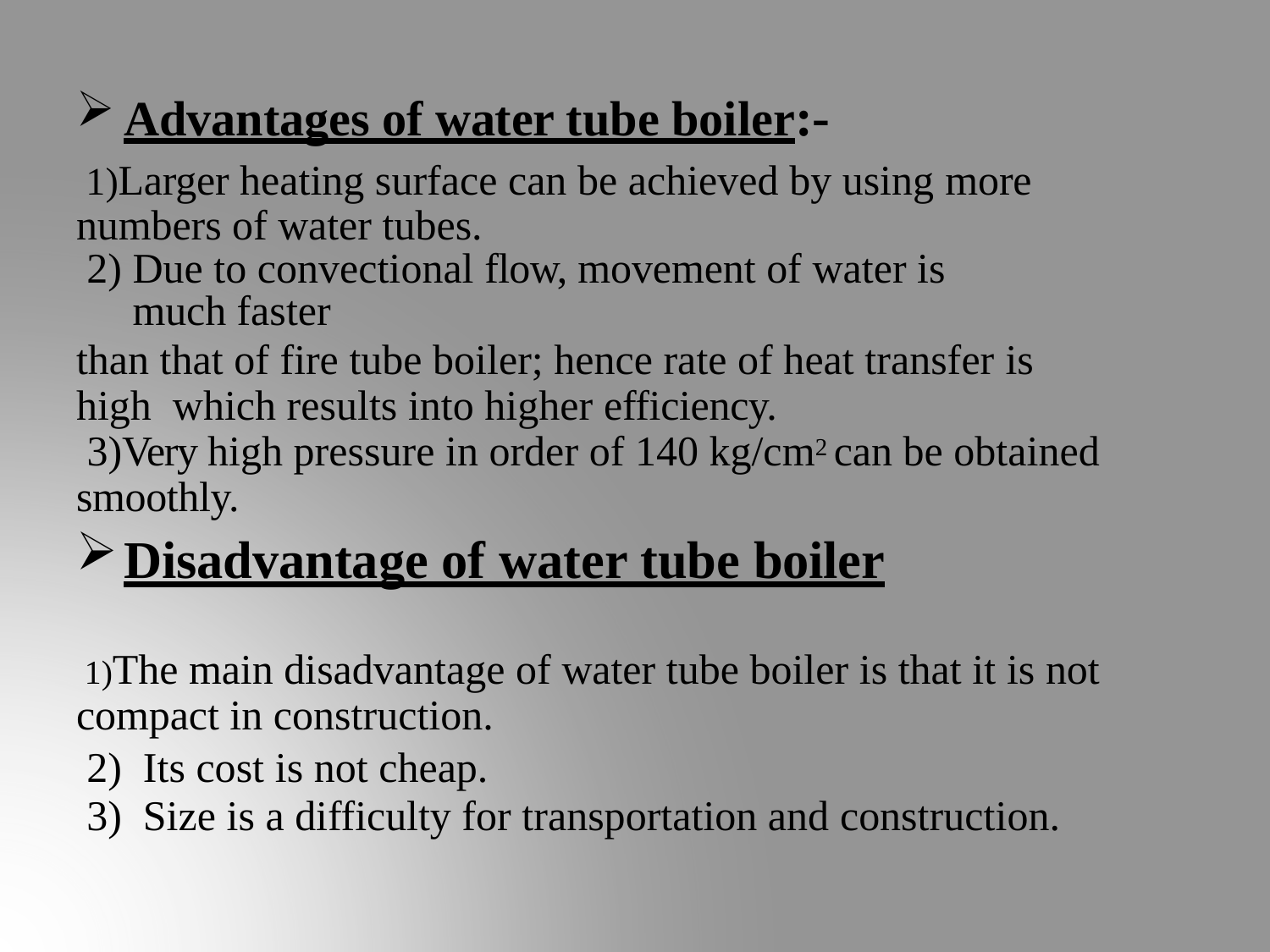

Advantages of water tube boiler:-
Larger heating surface can be achieved by using more  numbers of water tubes.
Due to convectional flow, movement of water is much faster
than that of fire tube boiler; hence rate of heat transfer is high  which results into higher efficiency.
Very high pressure in order of 140 kg/cm2 can be obtained  smoothly.
Disadvantage of water tube boiler

The main disadvantage of water tube boiler is that it is not  compact in construction.
Its cost is not cheap.
Size is a difficulty for transportation and construction.